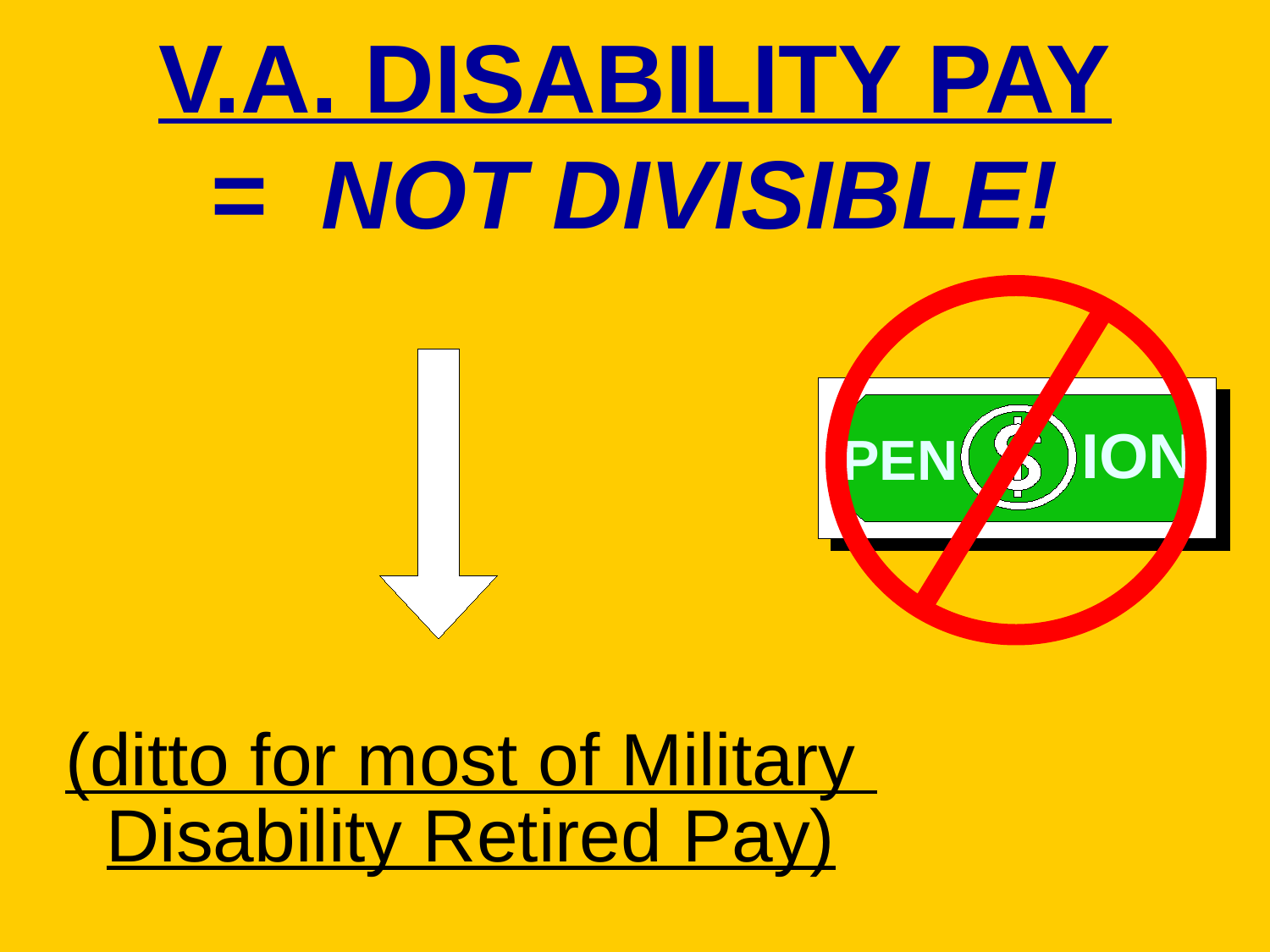

# V.A. DISABILITY PAY =  NOT DIVISIBLE!

ION
PEN
(ditto for most of Military
Disability Retired Pay)